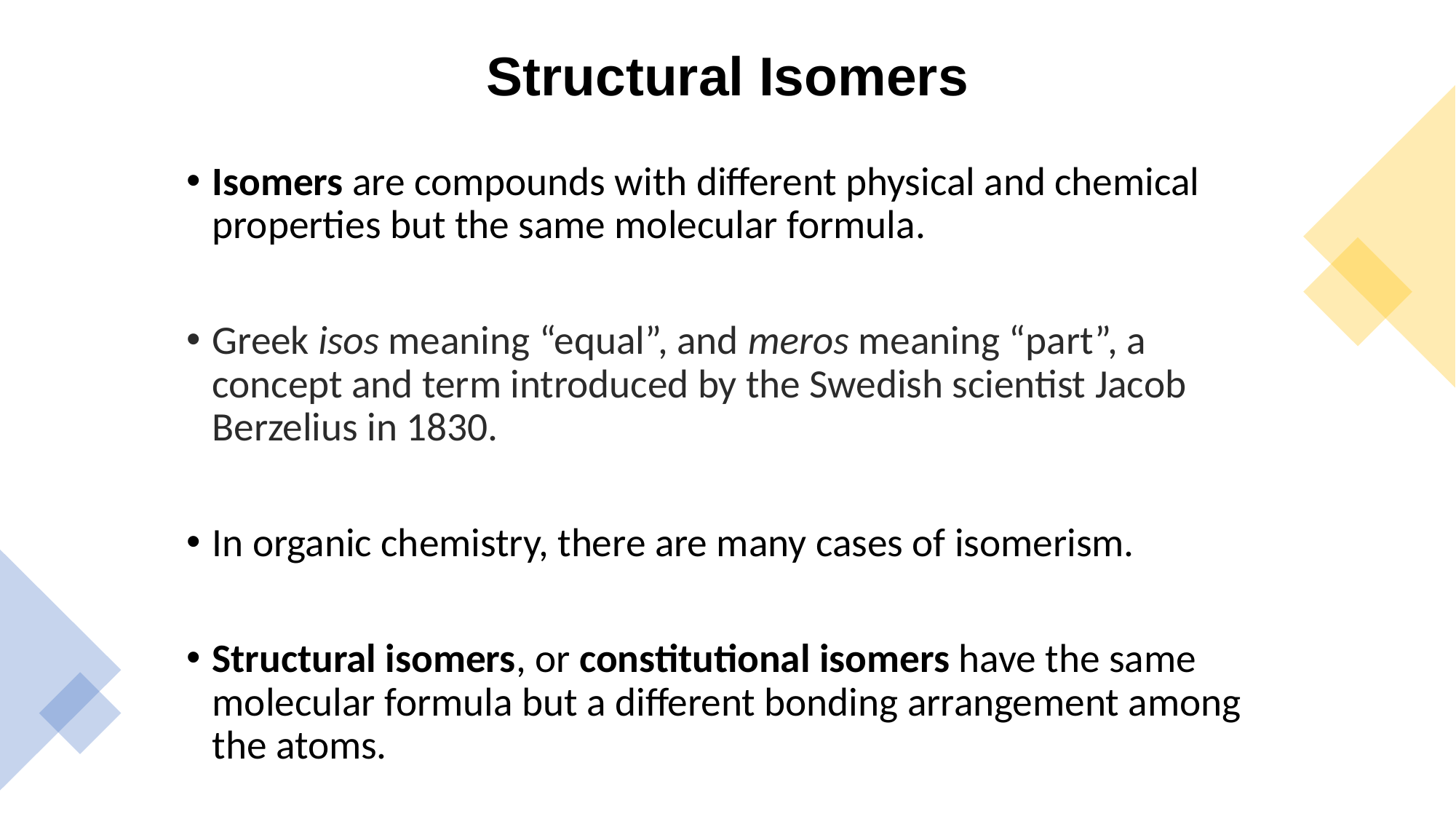

# Structural Isomers
Isomers are compounds with different physical and chemical properties but the same molecular formula.

Greek isos meaning “equal”, and meros meaning “part”, a concept and term introduced by the Swedish scientist Jacob Berzelius in 1830.

In organic chemistry, there are many cases of isomerism.

Structural isomers, or constitutional isomers have the same molecular formula but a different bonding arrangement among the atoms.